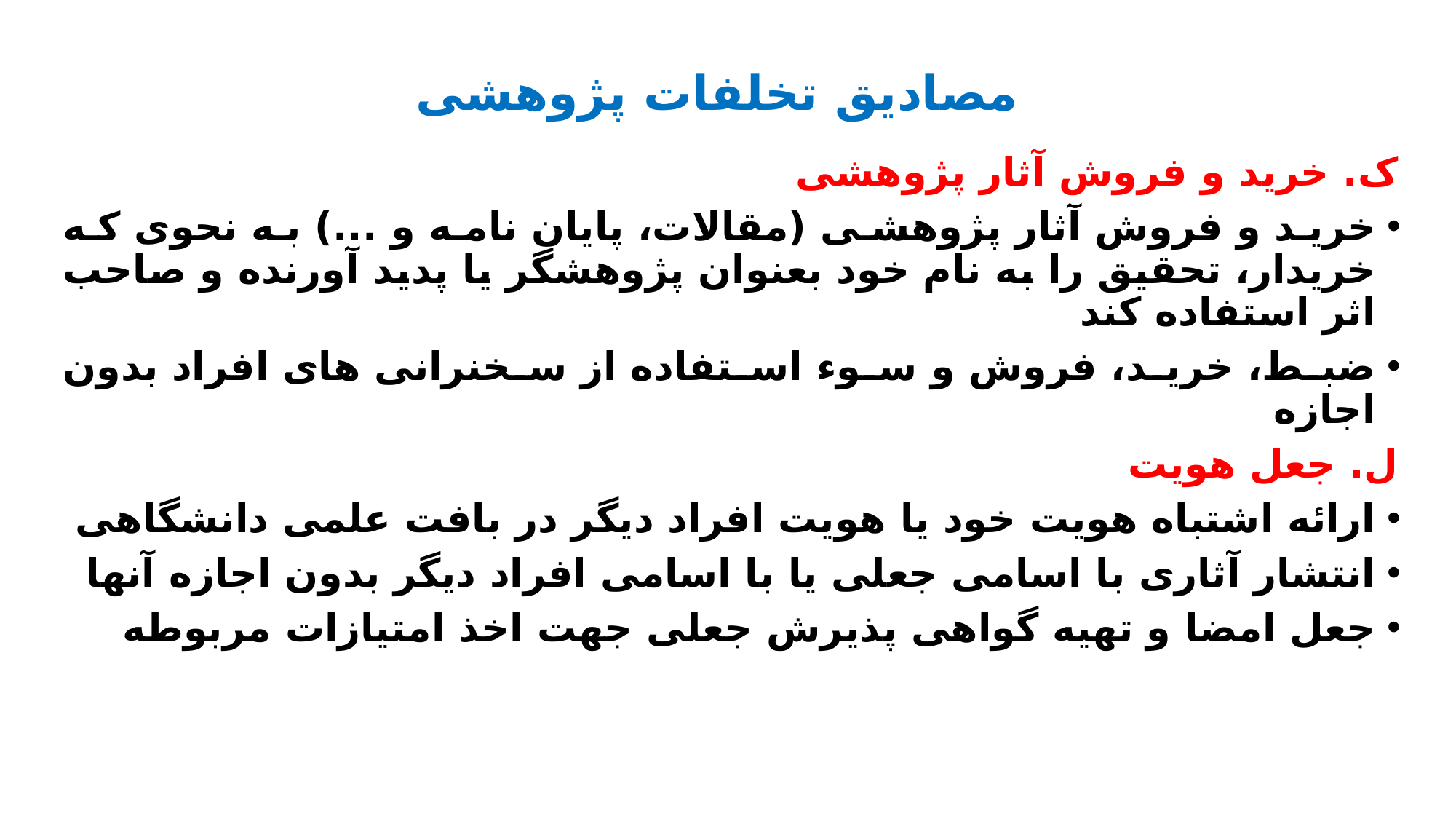

# مصادیق تخلفات پژوهشی
ک. خرید و فروش آثار پژوهشی
خرید و فروش آثار پژوهشی (مقالات، پایان نامه و ...) به نحوی که خریدار، تحقیق را به نام خود بعنوان پژوهشگر یا پدید آورنده و صاحب اثر استفاده کند
ضبط، خرید، فروش و سوء استفاده از سخنرانی های افراد بدون اجازه
ل. جعل هویت
ارائه اشتباه هویت خود یا هویت افراد دیگر در بافت علمی دانشگاهی
انتشار آثاری با اسامی جعلی یا با اسامی افراد دیگر بدون اجازه آنها
جعل امضا و تهیه گواهی پذیرش جعلی جهت اخذ امتیازات مربوطه